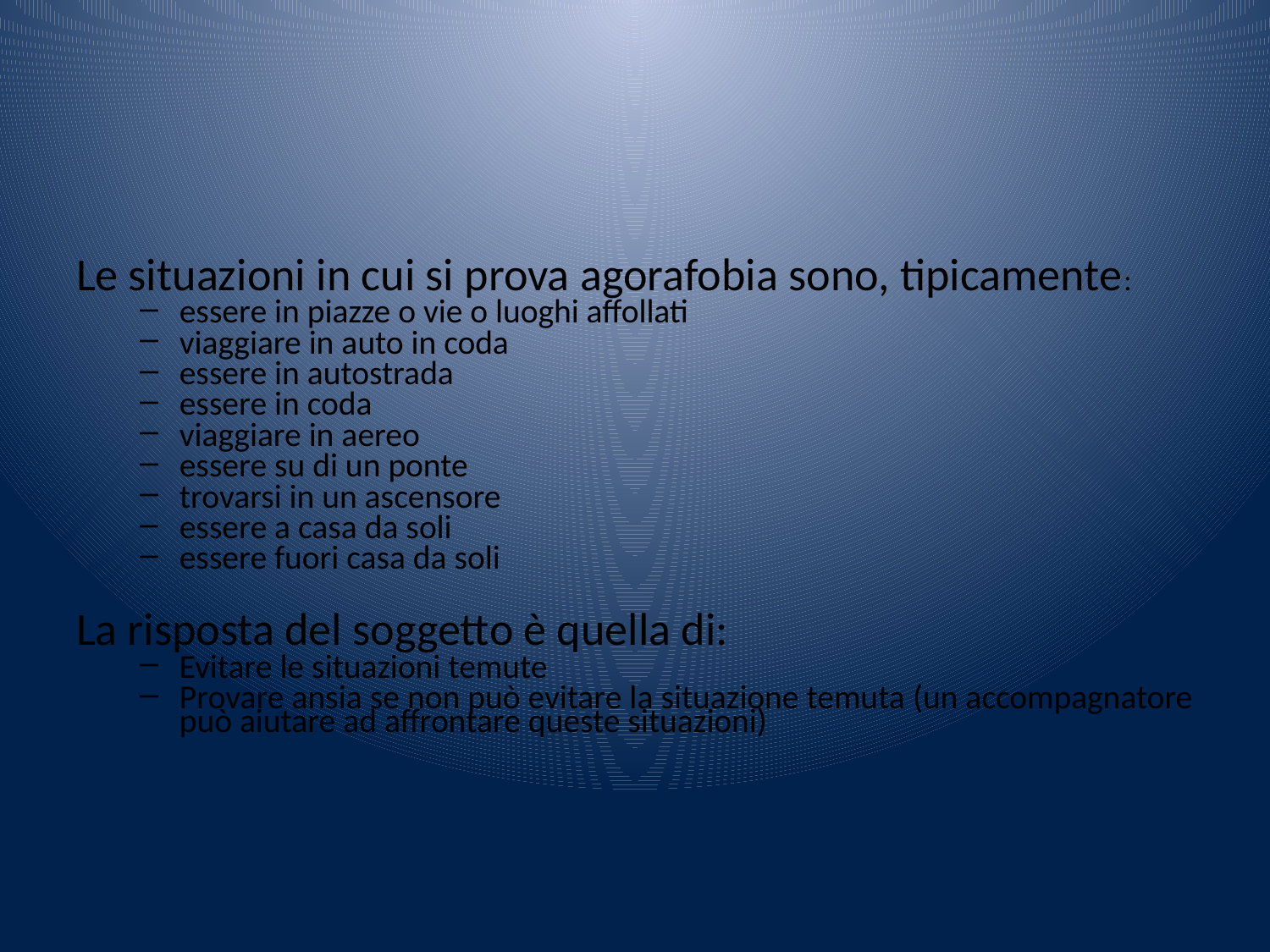

#
Le situazioni in cui si prova agorafobia sono, tipicamente:
essere in piazze o vie o luoghi affollati
viaggiare in auto in coda
essere in autostrada
essere in coda
viaggiare in aereo
essere su di un ponte
trovarsi in un ascensore
essere a casa da soli
essere fuori casa da soli

La risposta del soggetto è quella di:
Evitare le situazioni temute
Provare ansia se non può evitare la situazione temuta (un accompagnatore può aiutare ad affrontare queste situazioni)